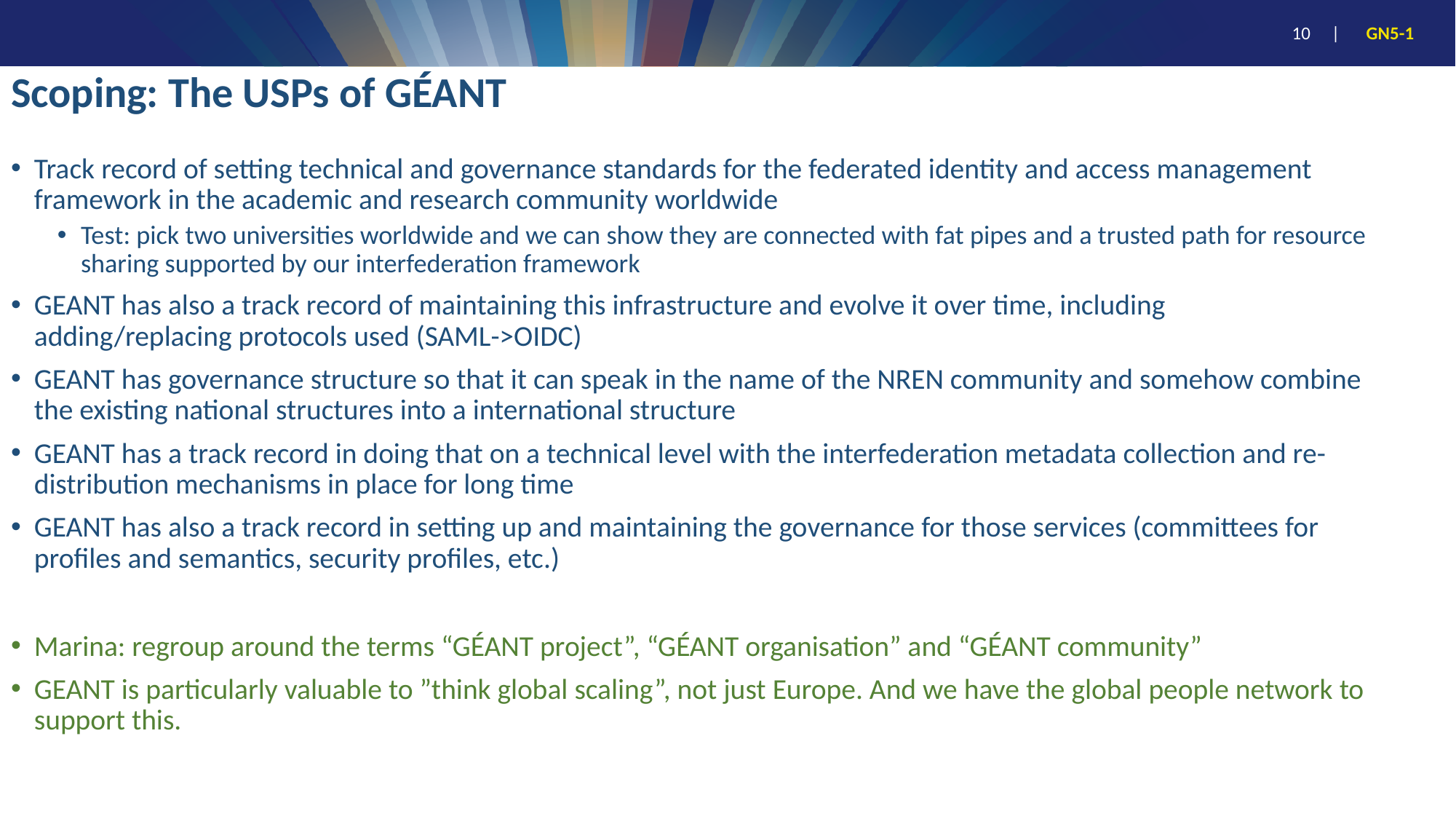

Scoping: The USPs of GÉANT
Track record of setting technical and governance standards for the federated identity and access management framework in the academic and research community worldwide
Test: pick two universities worldwide and we can show they are connected with fat pipes and a trusted path for resource sharing supported by our interfederation framework
GEANT has also a track record of maintaining this infrastructure and evolve it over time, including adding/replacing protocols used (SAML->OIDC)
GEANT has governance structure so that it can speak in the name of the NREN community and somehow combine the existing national structures into a international structure
GEANT has a track record in doing that on a technical level with the interfederation metadata collection and re-distribution mechanisms in place for long time
GEANT has also a track record in setting up and maintaining the governance for those services (committees for profiles and semantics, security profiles, etc.)

Marina: regroup around the terms “GÉANT project”, “GÉANT organisation” and “GÉANT community”
GEANT is particularly valuable to ”think global scaling”, not just Europe. And we have the global people network to support this.